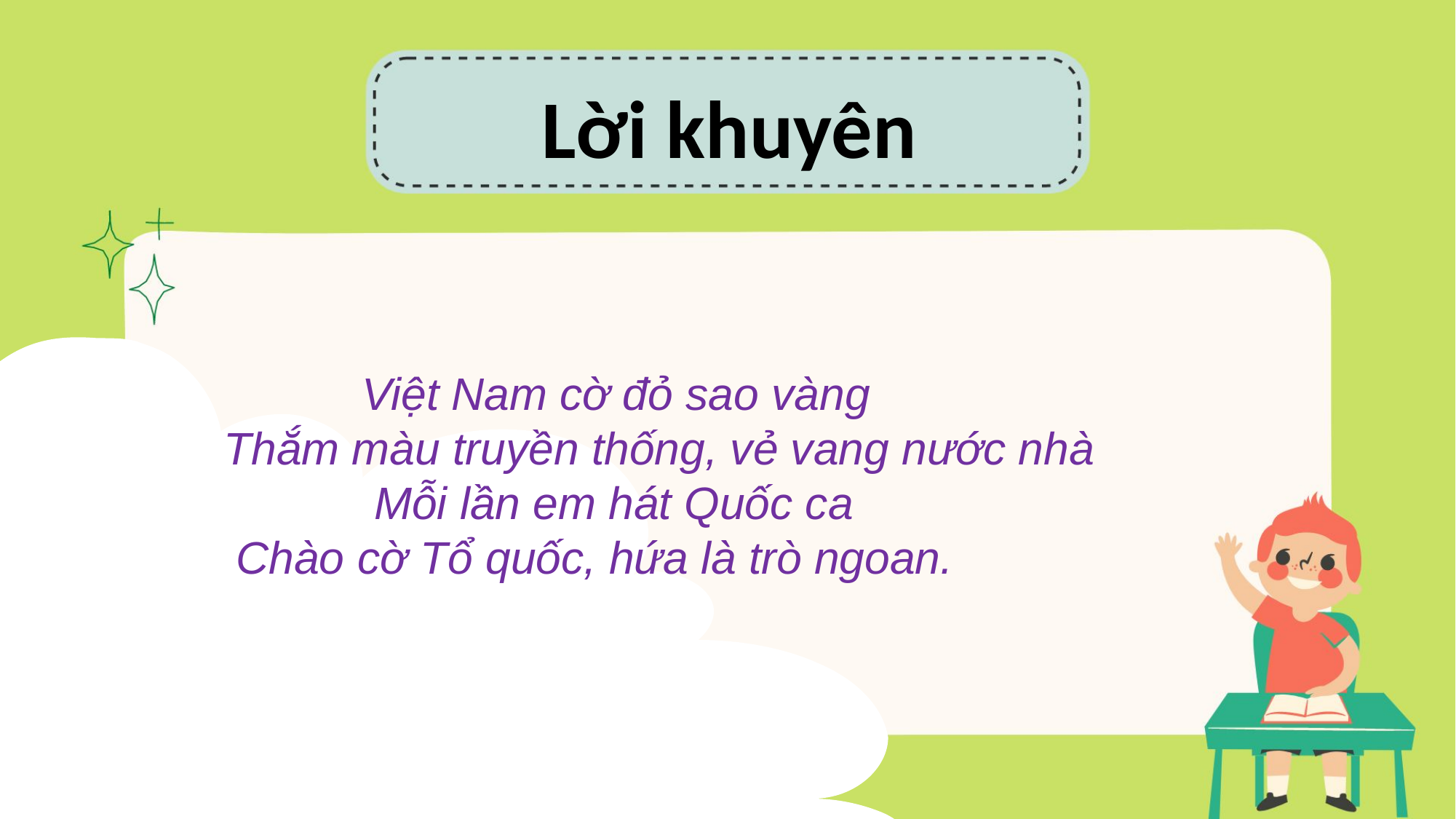

Lời khuyên
# Việt Nam cờ đỏ sao vàng Thắm màu truyền thống, vẻ vang nước nhà Mỗi lần em hát Quốc ca Chào cờ Tổ quốc, hứa là trò ngoan.